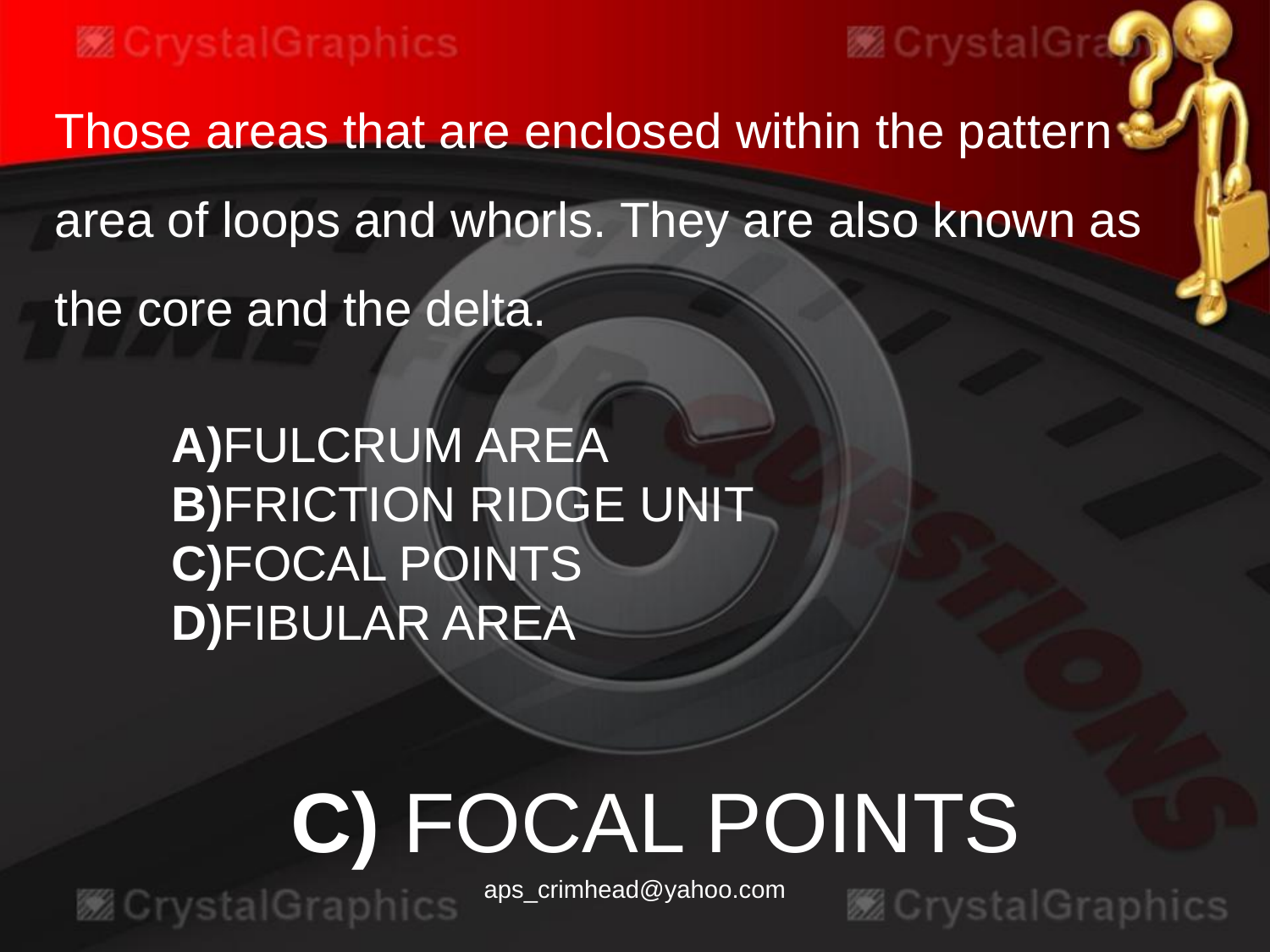

Those areas that are enclosed within the pattern area of loops and whorls. They are also known as the core and the delta.
A)FULCRUM AREA
B)FRICTION RIDGE UNIT
C)FOCAL POINTS
D)FIBULAR AREA
C) FOCAL POINTS
aps_crimhead@yahoo.com